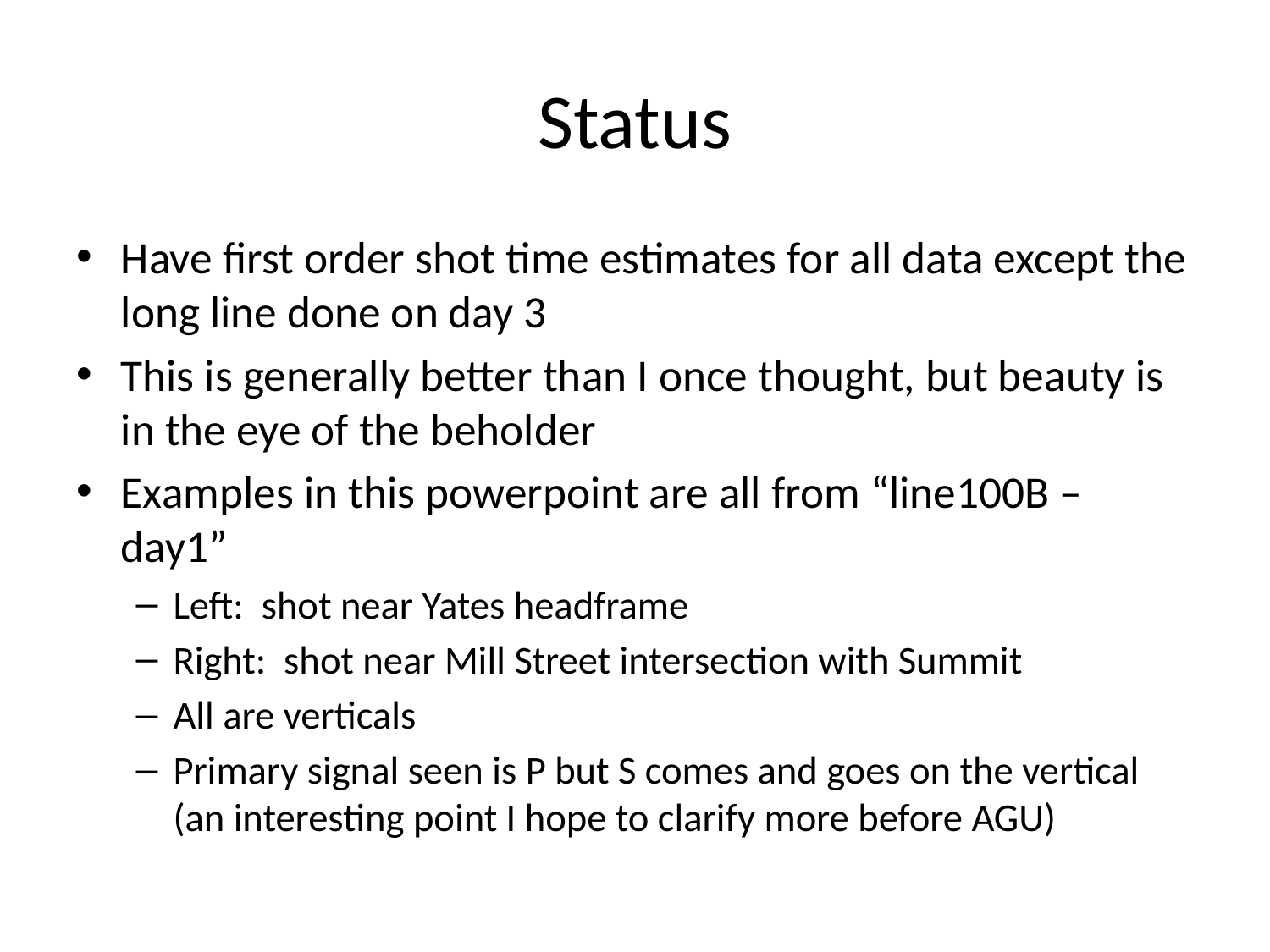

# Status
Have first order shot time estimates for all data except the long line done on day 3
This is generally better than I once thought, but beauty is in the eye of the beholder
Examples in this powerpoint are all from “line100B – day1”
Left:  shot near Yates headframe
Right:  shot near Mill Street intersection with Summit
All are verticals
Primary signal seen is P but S comes and goes on the vertical (an interesting point I hope to clarify more before AGU)